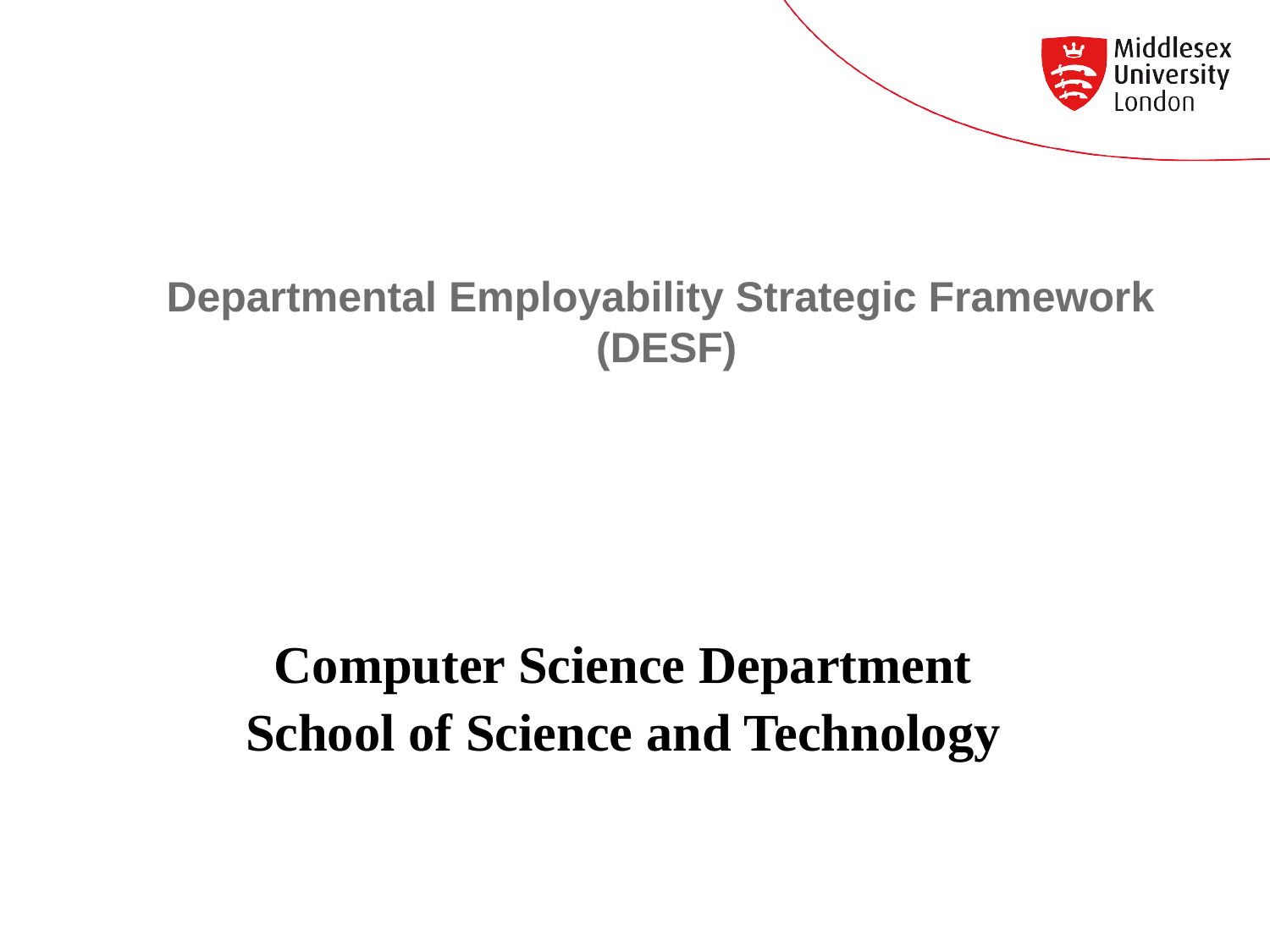

# Departmental Employability Strategic Framework (DESF)

Computer Science Department
School of Science and Technology